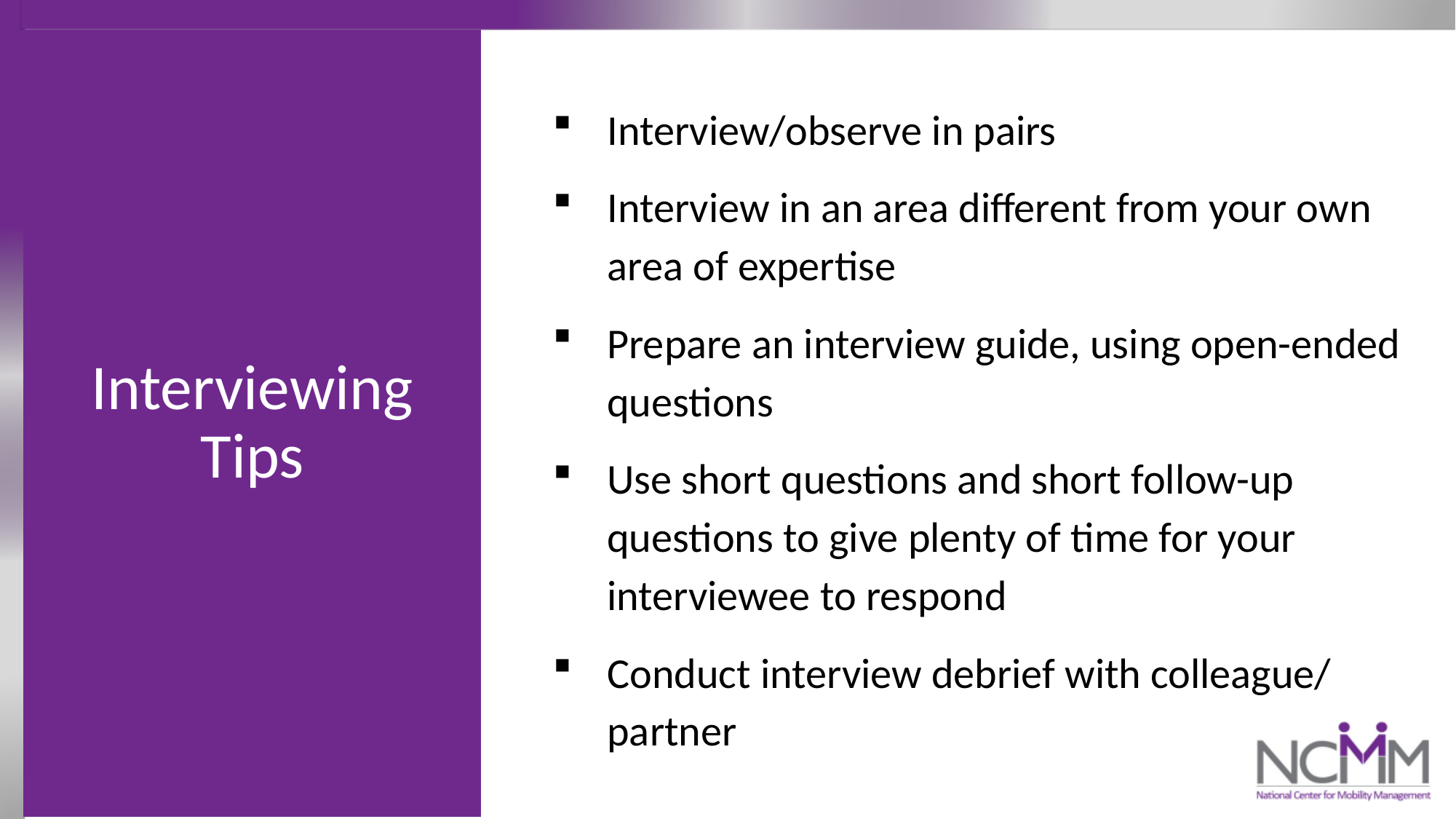

Interviewing Tips
Interview/observe in pairs
Interview in an area different from your own area of expertise
Prepare an interview guide, using open-ended questions
Use short questions and short follow-up questions to give plenty of time for your interviewee to respond
Conduct interview debrief with colleague/ partner